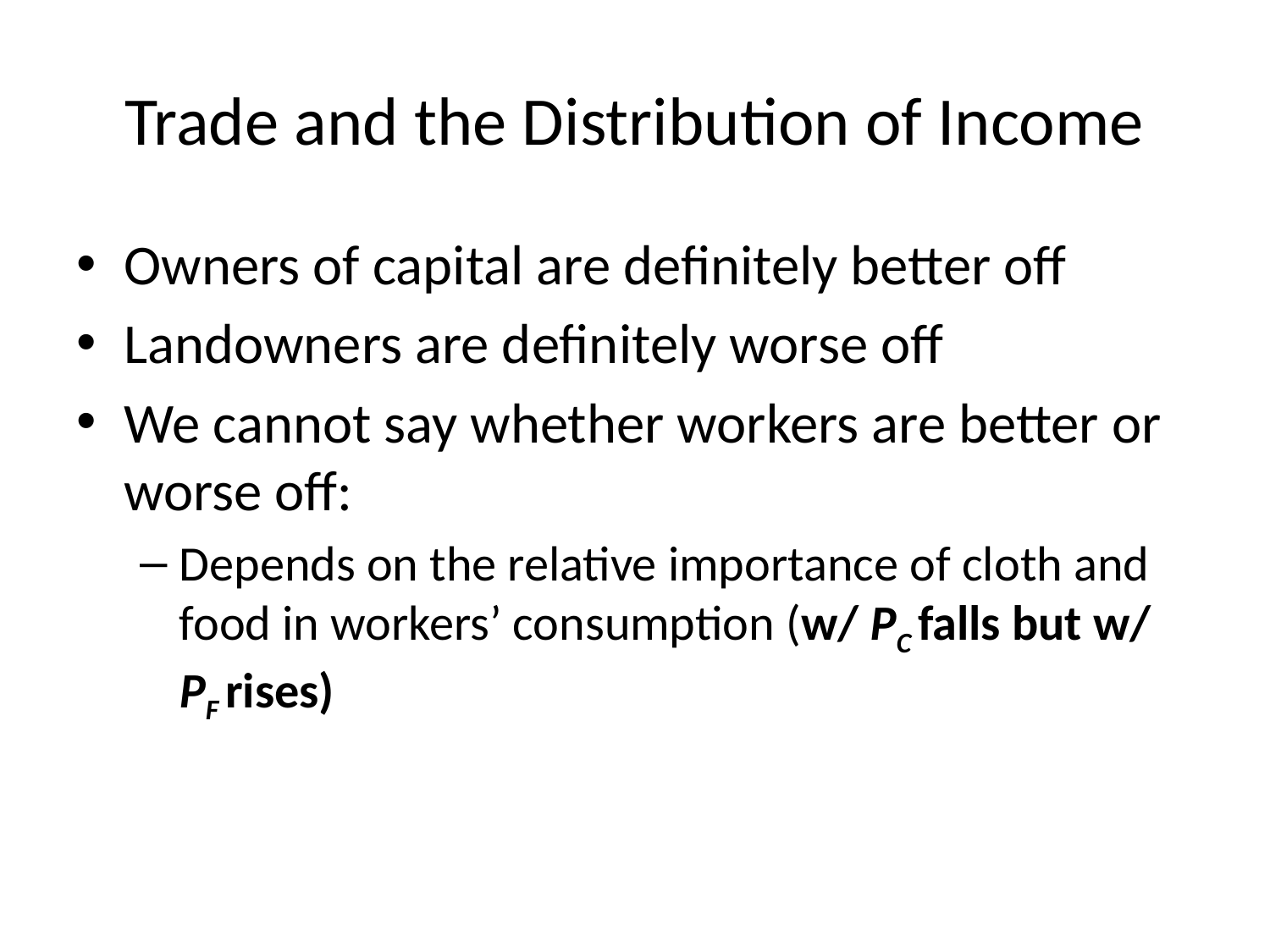

# Trade and the Distribution of Income
Owners of capital are definitely better off
Landowners are definitely worse off
We cannot say whether workers are better or worse off:
Depends on the relative importance of cloth and food in workers’ consumption (w/ PC falls but w/ PF rises)